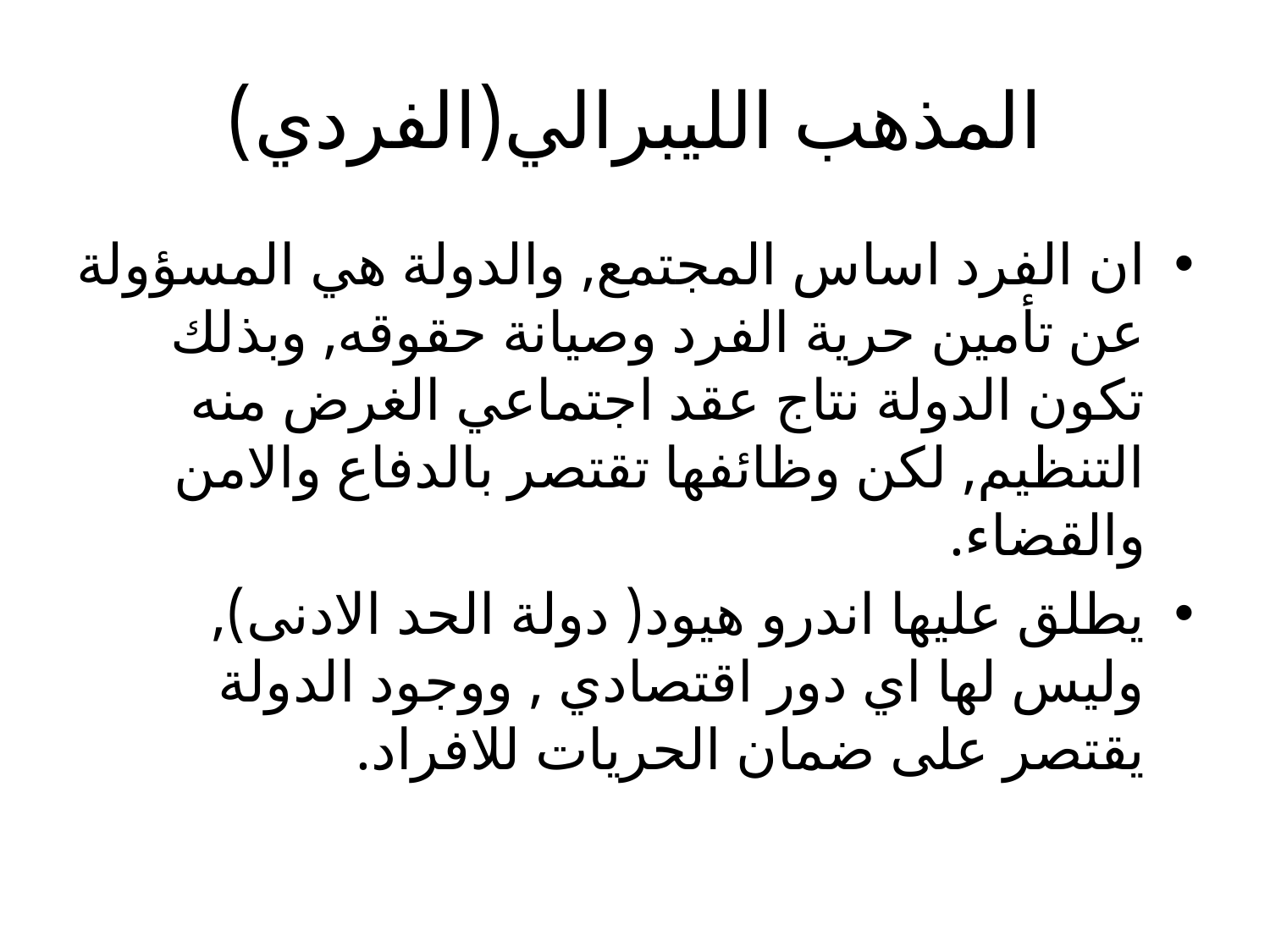

# المذهب الليبرالي(الفردي)
ان الفرد اساس المجتمع, والدولة هي المسؤولة عن تأمين حرية الفرد وصيانة حقوقه, وبذلك تكون الدولة نتاج عقد اجتماعي الغرض منه التنظيم, لكن وظائفها تقتصر بالدفاع والامن والقضاء.
يطلق عليها اندرو هيود( دولة الحد الادنى), وليس لها اي دور اقتصادي , ووجود الدولة يقتصر على ضمان الحريات للافراد.